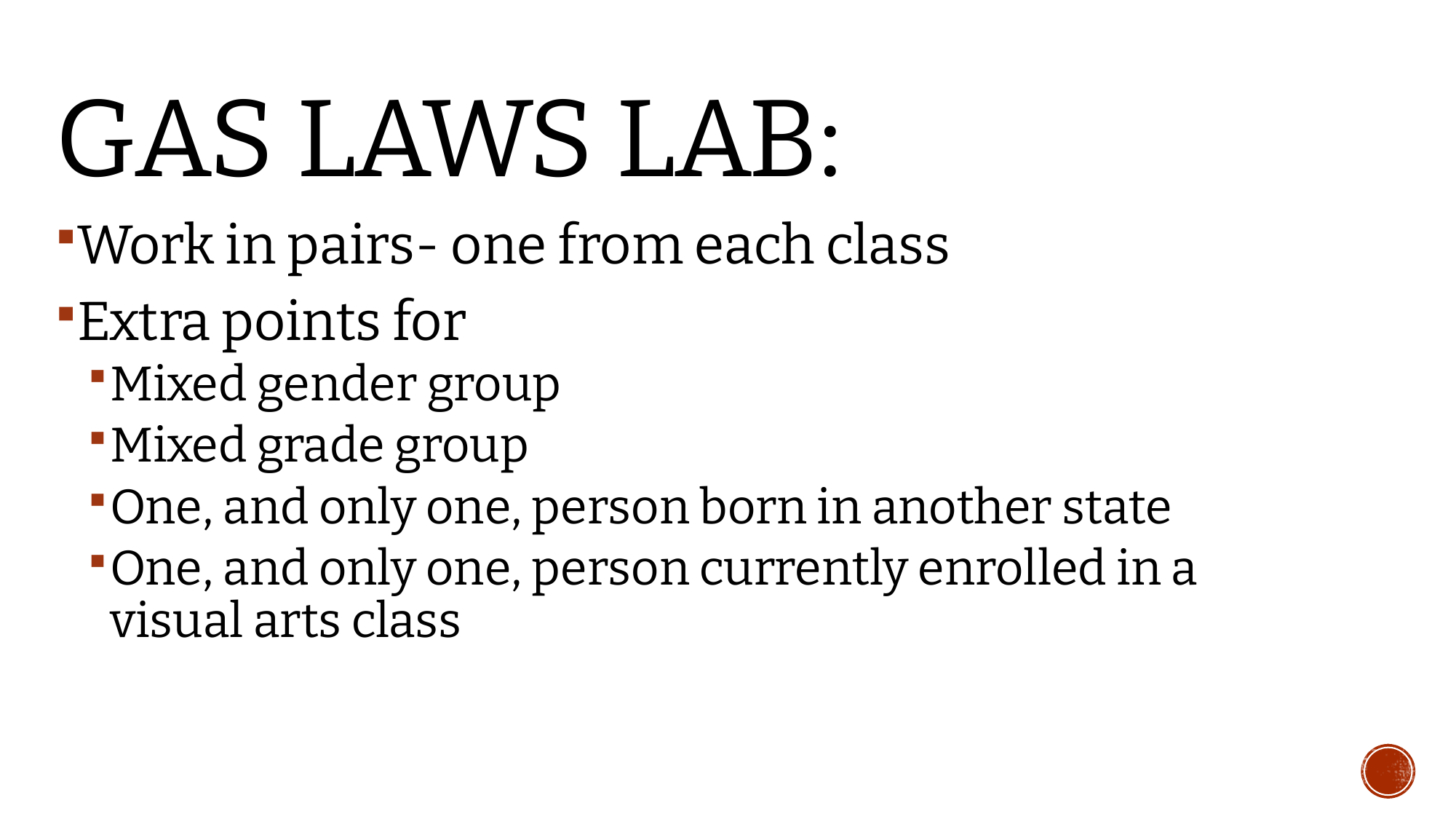

# Gas Laws lab:
Work in pairs- one from each class
Extra points for
Mixed gender group
Mixed grade group
One, and only one, person born in another state
One, and only one, person currently enrolled in a visual arts class